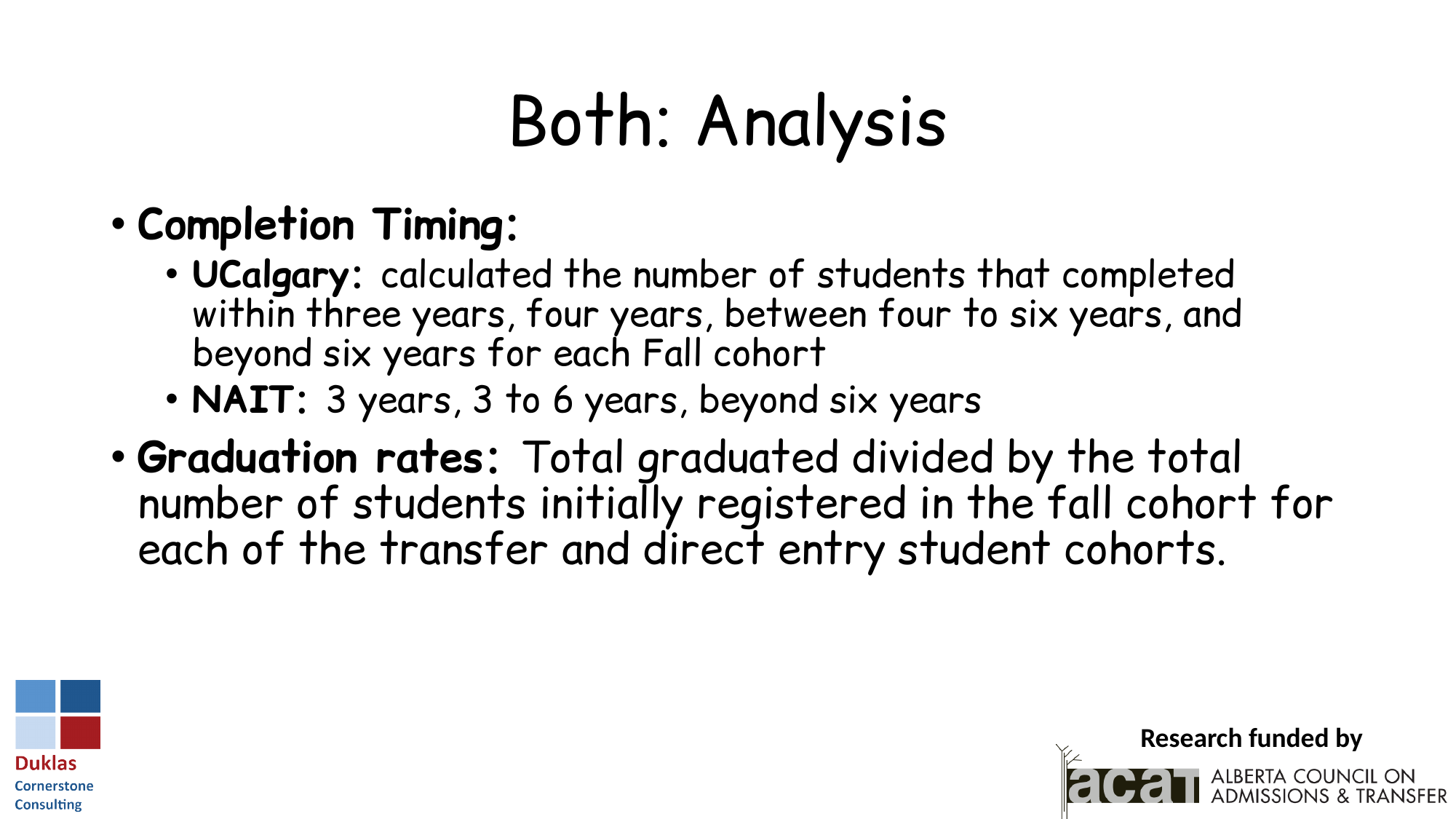

# Both: Analysis
Completion Timing:
UCalgary: calculated the number of students that completed within three years, four years, between four to six years, and beyond six years for each Fall cohort
NAIT: 3 years, 3 to 6 years, beyond six years
Graduation rates: Total graduated divided by the total number of students initially registered in the fall cohort for each of the transfer and direct entry student cohorts.